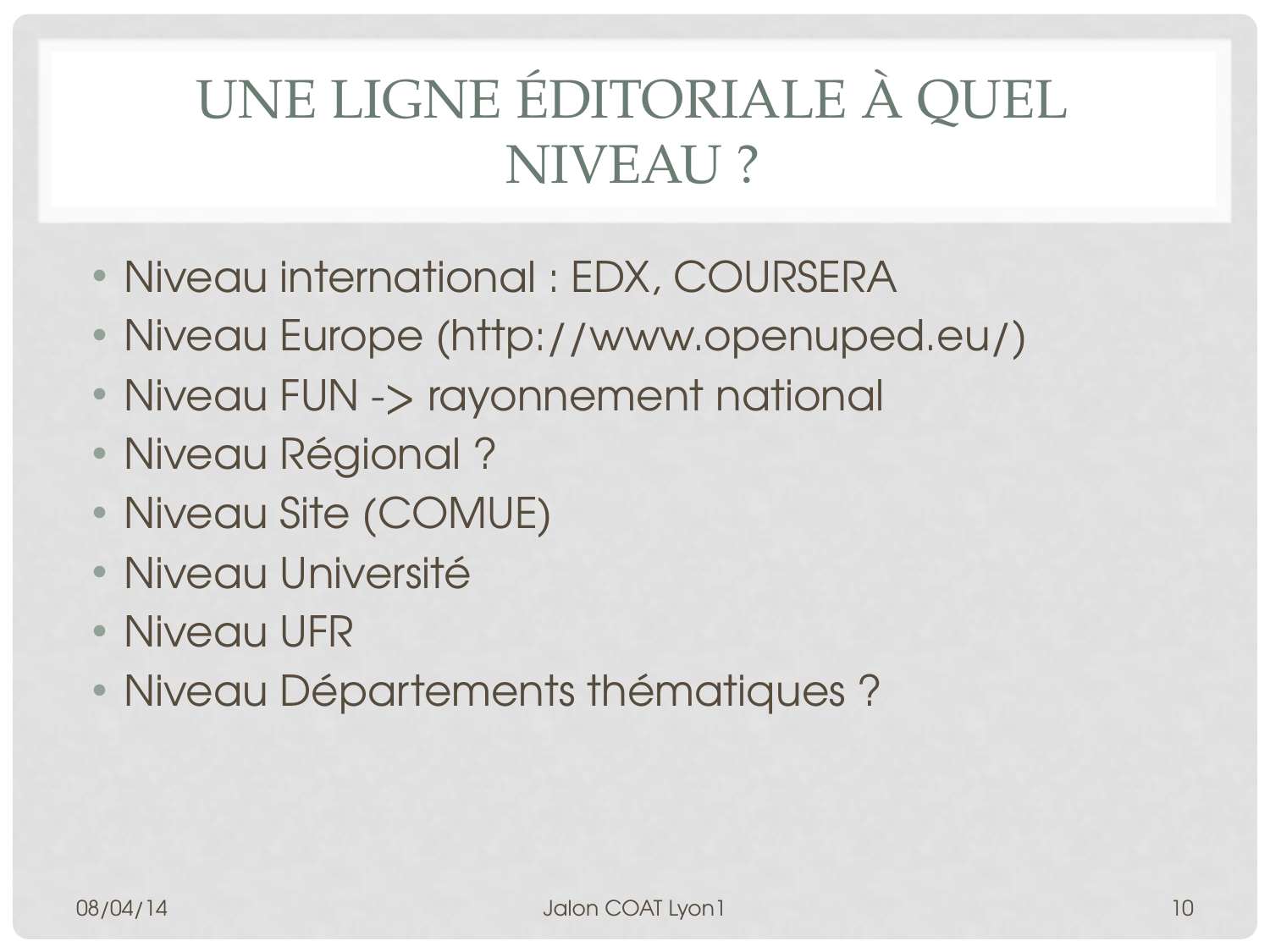

# Une ligne éditoriale à quel niveau ?
Niveau international : EDX, COURSERA
Niveau Europe (http://www.openuped.eu/)
Niveau FUN -> rayonnement national
Niveau Régional ?
Niveau Site (COMUE)
Niveau Université
Niveau UFR
Niveau Départements thématiques ?
08/04/14
Jalon COAT Lyon1
10